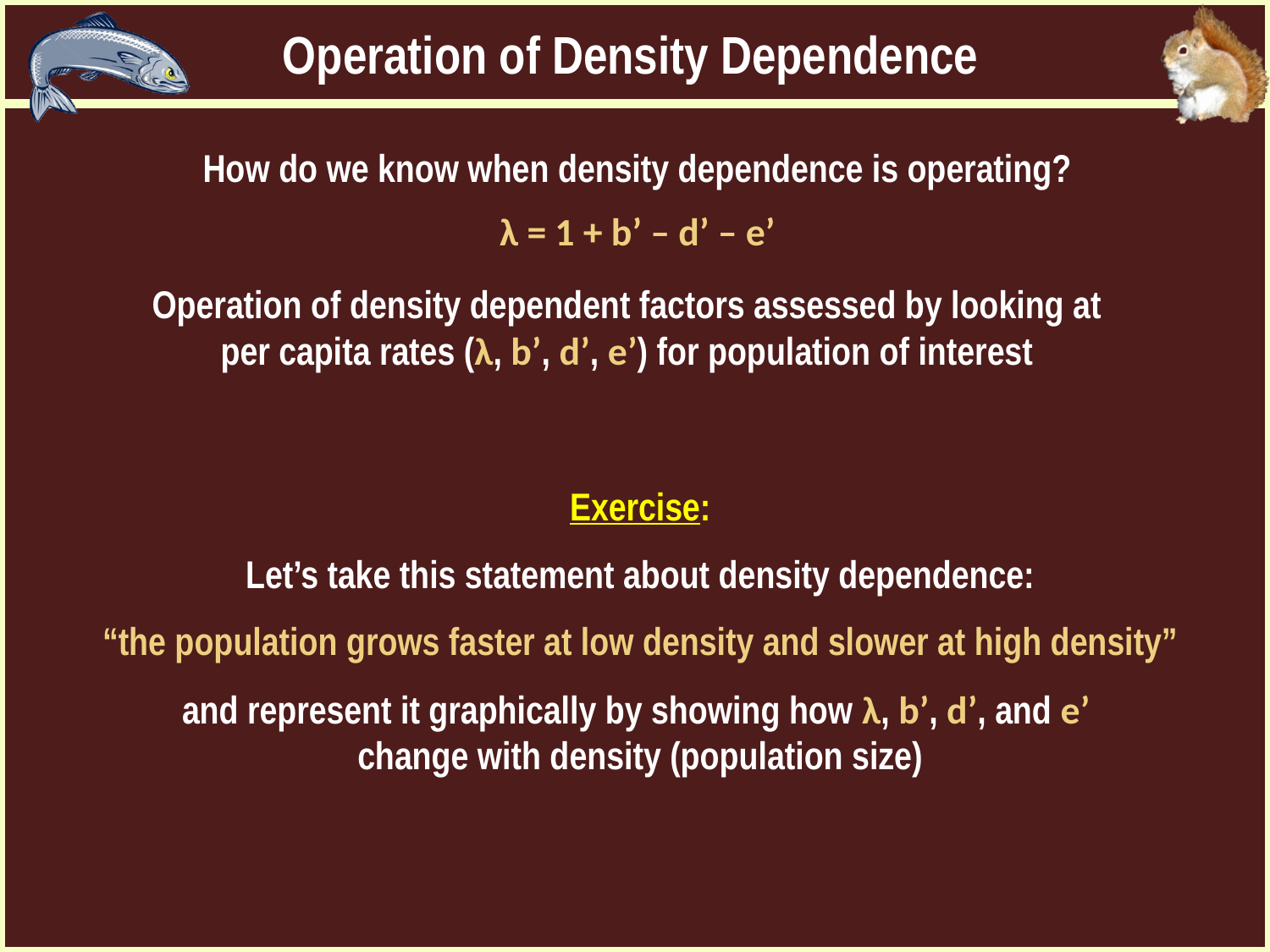

Operation of Density Dependence
How do we know when density dependence is operating?

λ = 1 + b’ – d’ – e’
Operation of density dependent factors assessed by looking at per capita rates (λ, b’, d’, e’) for population of interest
Exercise:

Let’s take this statement about density dependence:

“the population grows faster at low density and slower at high density”

and represent it graphically by showing how λ, b’, d’, and e’
change with density (population size)